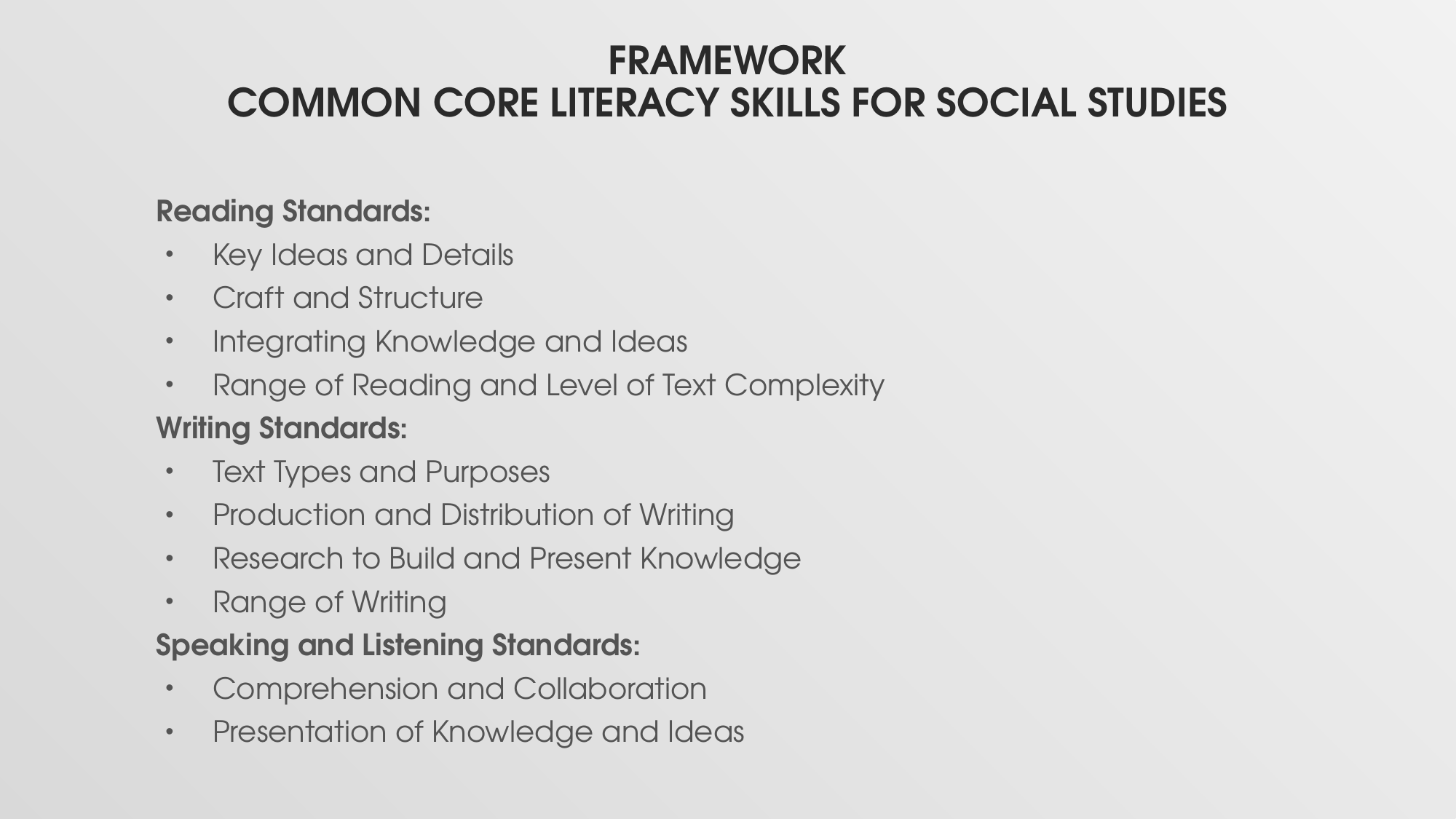

# Framework Common Core Literacy Skills for Social Studies
Reading Standards:
Key Ideas and Details
Craft and Structure
Integrating Knowledge and Ideas
Range of Reading and Level of Text Complexity
Writing Standards:
Text Types and Purposes
Production and Distribution of Writing
Research to Build and Present Knowledge
Range of Writing
Speaking and Listening Standards:
Comprehension and Collaboration
Presentation of Knowledge and Ideas